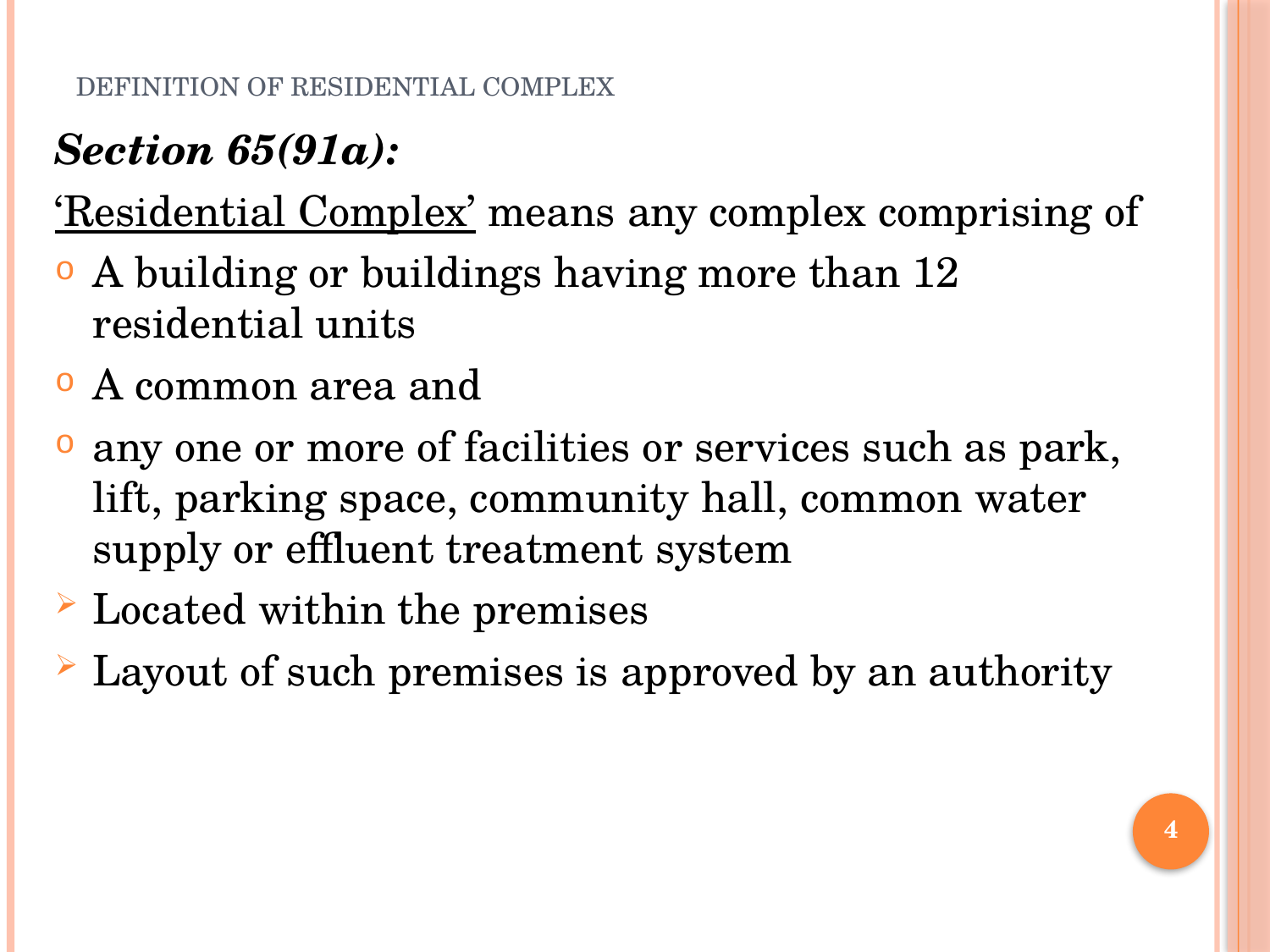

# Definition of Residential Complex
Section 65(91a):
‘Residential Complex’ means any complex comprising of
A building or buildings having more than 12 residential units
A common area and
any one or more of facilities or services such as park, lift, parking space, community hall, common water supply or effluent treatment system
Located within the premises
Layout of such premises is approved by an authority

4